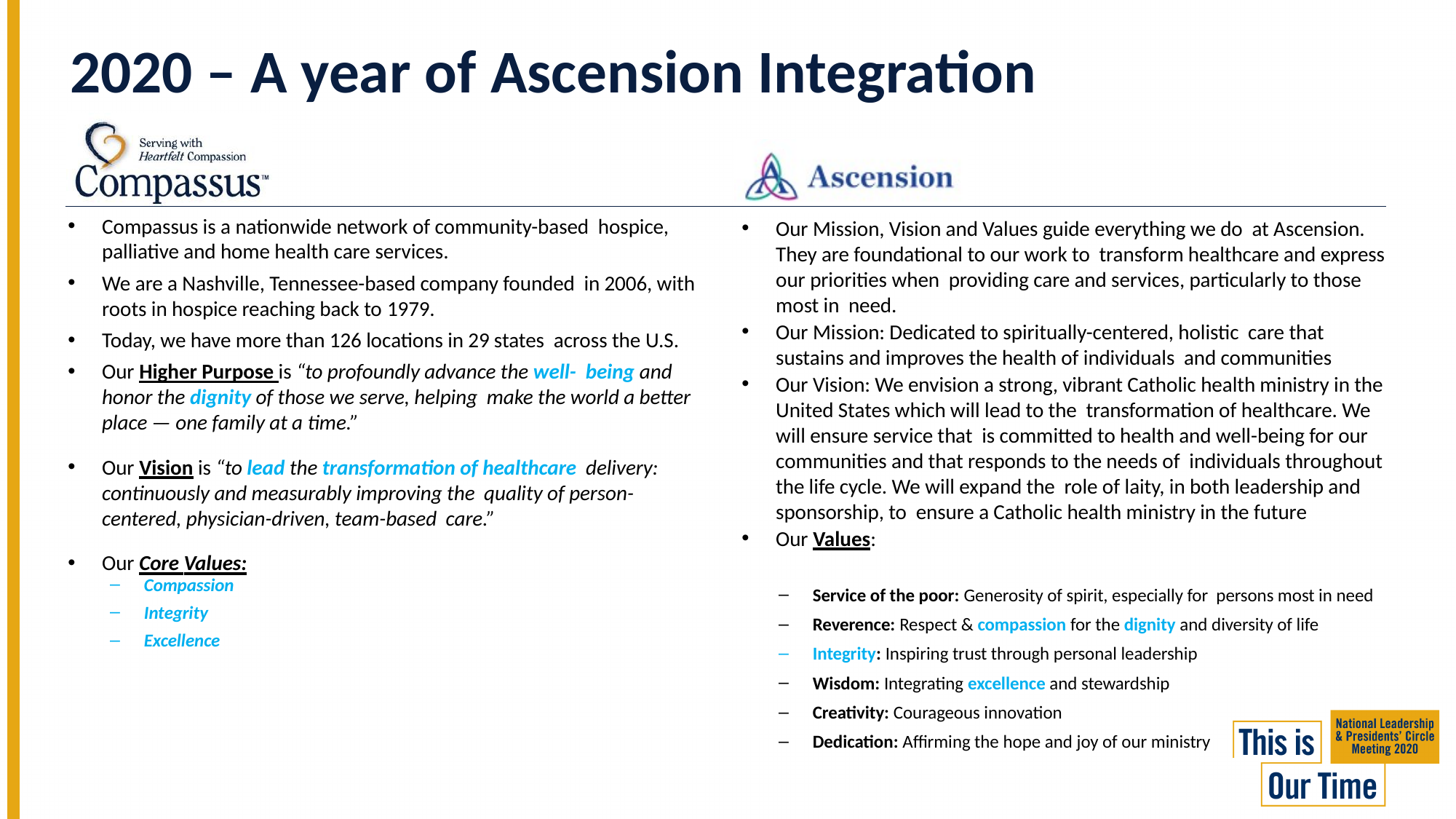

2020 – A year of Ascension Integration

Compassus is a nationwide network of community-based  hospice, palliative and home health care services.
We are a Nashville, Tennessee-based company founded  in 2006, with roots in hospice reaching back to 1979.
Today, we have more than 126 locations in 29 states  across the U.S.
Our Higher Purpose is “to profoundly advance the well-  being and honor the dignity of those we serve, helping  make the world a better place — one family at a time.”

Our Vision is “to lead the transformation of healthcare  delivery: continuously and measurably improving the  quality of person-centered, physician-driven, team-based  care.”

Our Core Values:
Our Mission, Vision and Values guide everything we do  at Ascension. They are foundational to our work to  transform healthcare and express our priorities when  providing care and services, particularly to those most in  need.
Our Mission: Dedicated to spiritually-centered, holistic  care that sustains and improves the health of individuals  and communities
Our Vision: We envision a strong, vibrant Catholic health ministry in the United States which will lead to the  transformation of healthcare. We will ensure service that  is committed to health and well-being for our  communities and that responds to the needs of  individuals throughout the life cycle. We will expand the  role of laity, in both leadership and sponsorship, to  ensure a Catholic health ministry in the future
Our Values:

Compassion
Integrity
Excellence
Service of the poor: Generosity of spirit, especially for  persons most in need
Reverence: Respect & compassion for the dignity and diversity of life
Integrity: Inspiring trust through personal leadership
Wisdom: Integrating excellence and stewardship
Creativity: Courageous innovation
Dedication: Affirming the hope and joy of our ministry